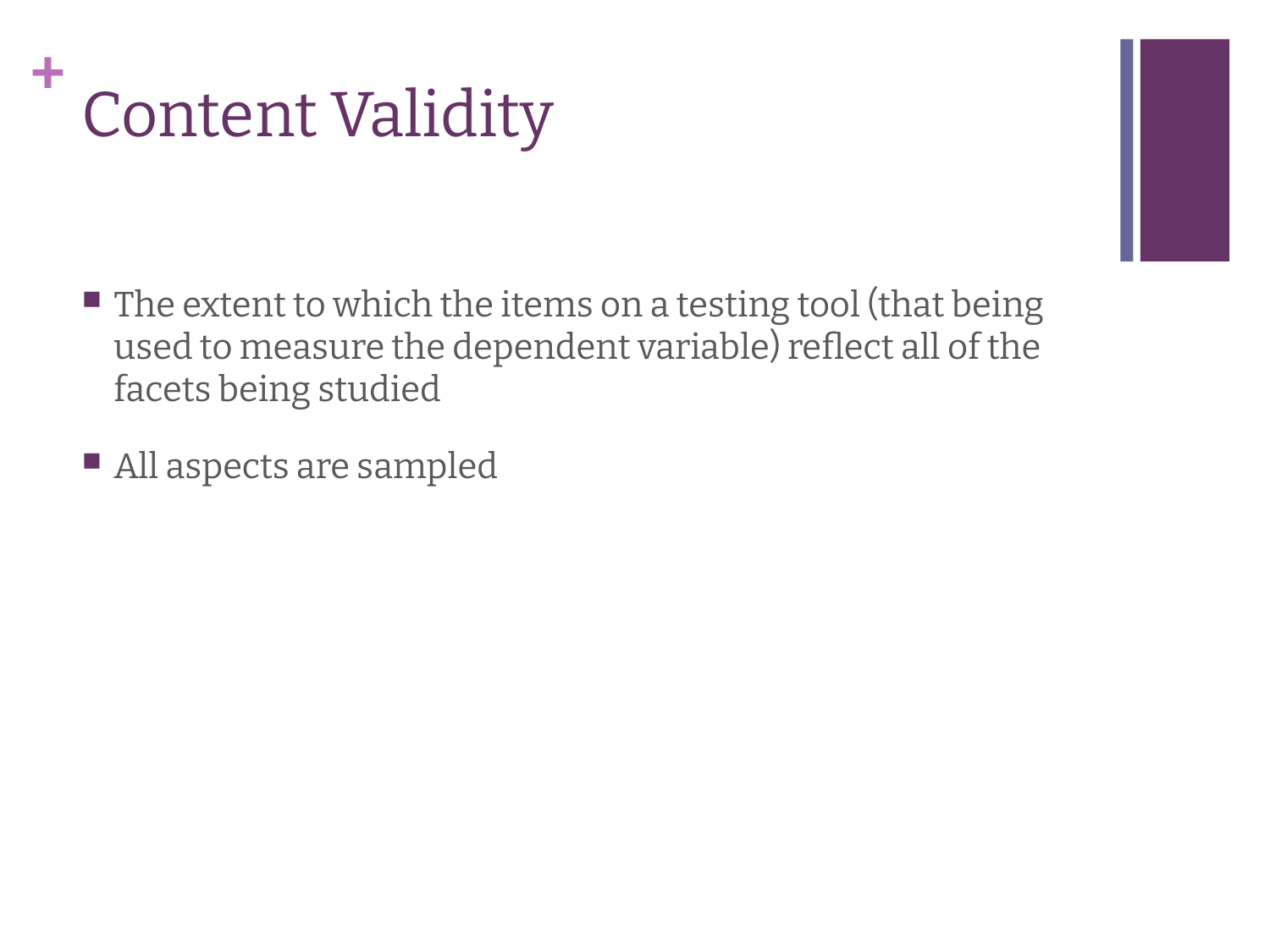

# Content Validity
The extent to which the items on a testing tool (that being used to measure the dependent variable) reflect all of the facets being studied
All aspects are sampled